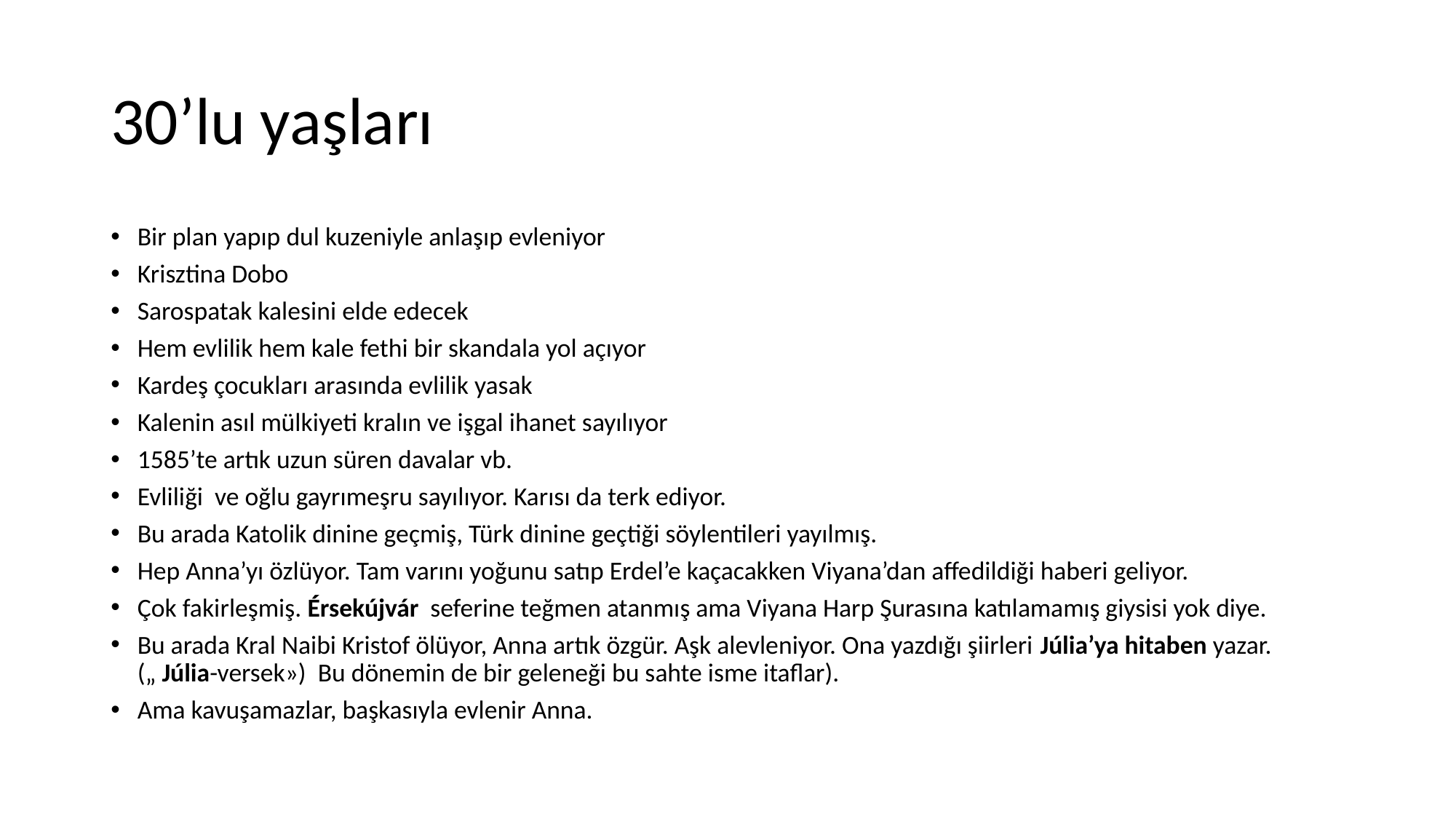

# 30’lu yaşları
Bir plan yapıp dul kuzeniyle anlaşıp evleniyor
Krisztina Dobo
Sarospatak kalesini elde edecek
Hem evlilik hem kale fethi bir skandala yol açıyor
Kardeş çocukları arasında evlilik yasak
Kalenin asıl mülkiyeti kralın ve işgal ihanet sayılıyor
1585’te artık uzun süren davalar vb.
Evliliği  ve oğlu gayrımeşru sayılıyor. Karısı da terk ediyor.
Bu arada Katolik dinine geçmiş, Türk dinine geçtiği söylentileri yayılmış.
Hep Anna’yı özlüyor. Tam varını yoğunu satıp Erdel’e kaçacakken Viyana’dan affedildiği haberi geliyor.
Çok fakirleşmiş. Érsekújvár  seferine teğmen atanmış ama Viyana Harp Şurasına katılamamış giysisi yok diye.
Bu arada Kral Naibi Kristof ölüyor, Anna artık özgür. Aşk alevleniyor. Ona yazdığı şiirleri Júlia’ya hitaben yazar. („ Júlia-versek»)  Bu dönemin de bir geleneği bu sahte isme itaflar).
Ama kavuşamazlar, başkasıyla evlenir Anna.